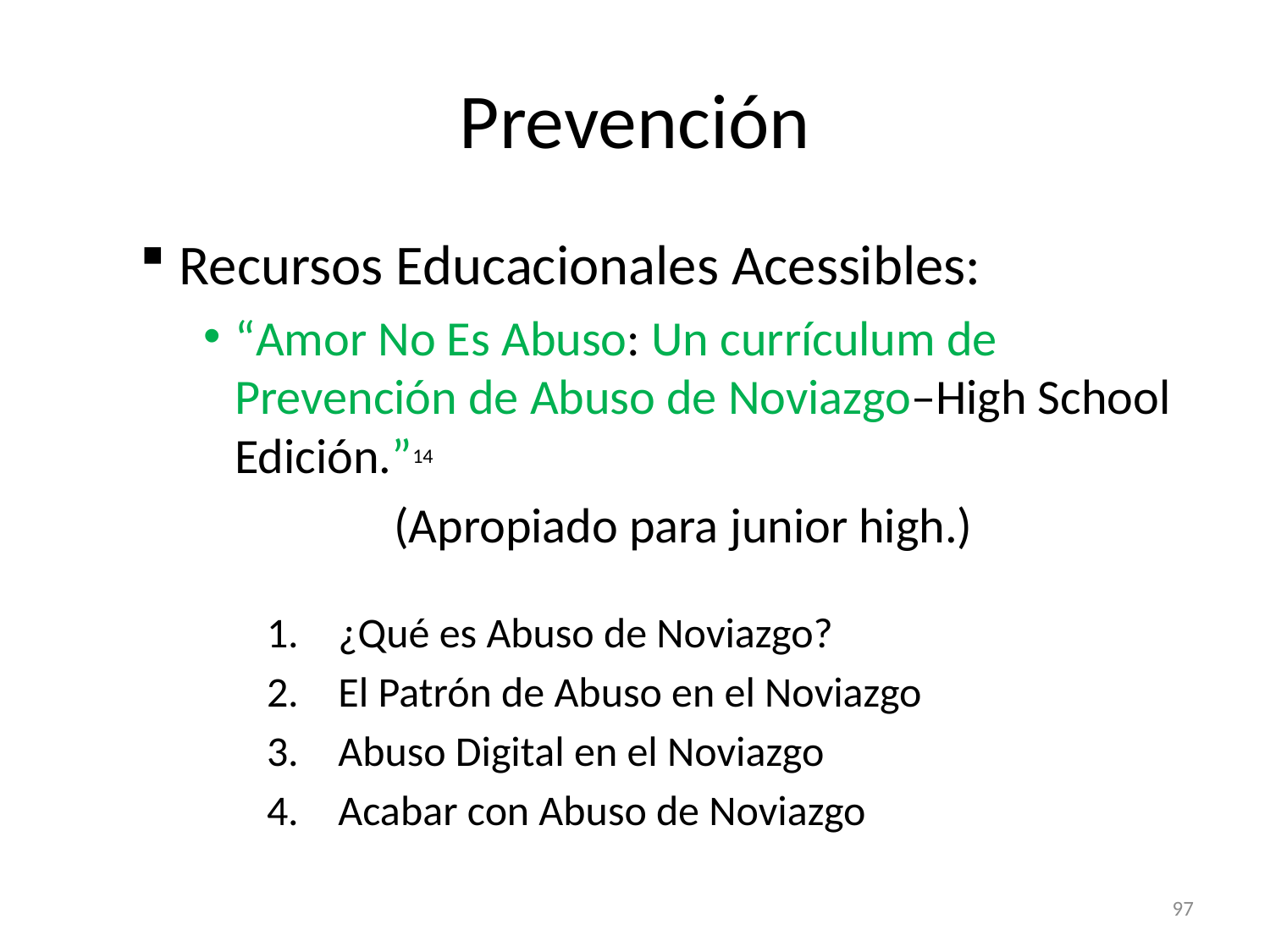

# Prevención
Recursos Educacionales Acessibles:
“Amor No Es Abuso: Un currículum de Prevención de Abuso de Noviazgo–High School Edición.”14
                 (Apropiado para junior high.)

¿Qué es Abuso de Noviazgo?
El Patrón de Abuso en el Noviazgo
Abuso Digital en el Noviazgo
Acabar con Abuso de Noviazgo

97